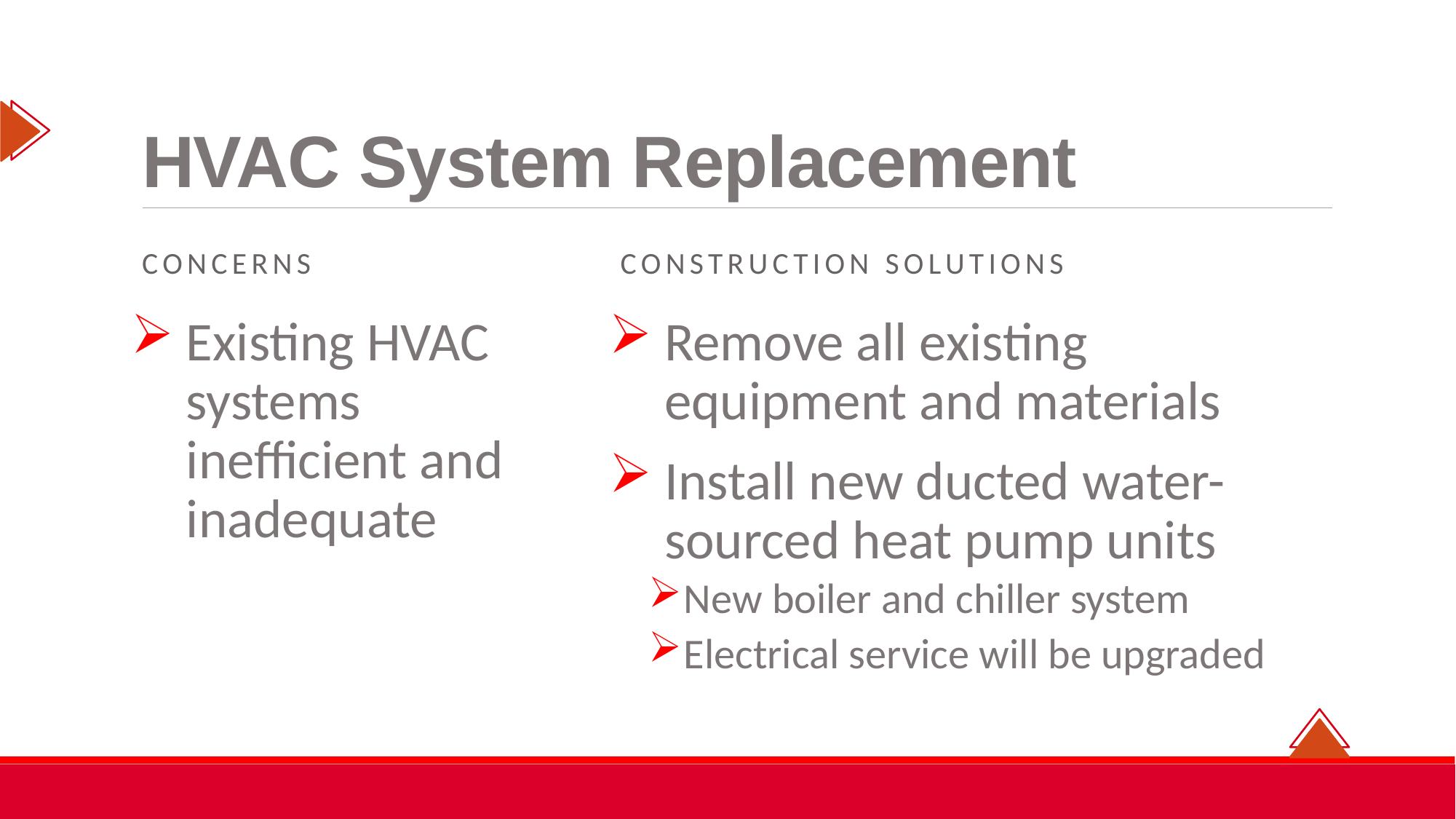

# HVAC System Replacement
concerns
Construction Solutions
Existing HVAC systems inefficient and inadequate

Remove all existing equipment and materials
Install new ducted water-sourced heat pump units
New boiler and chiller system
Electrical service will be upgraded